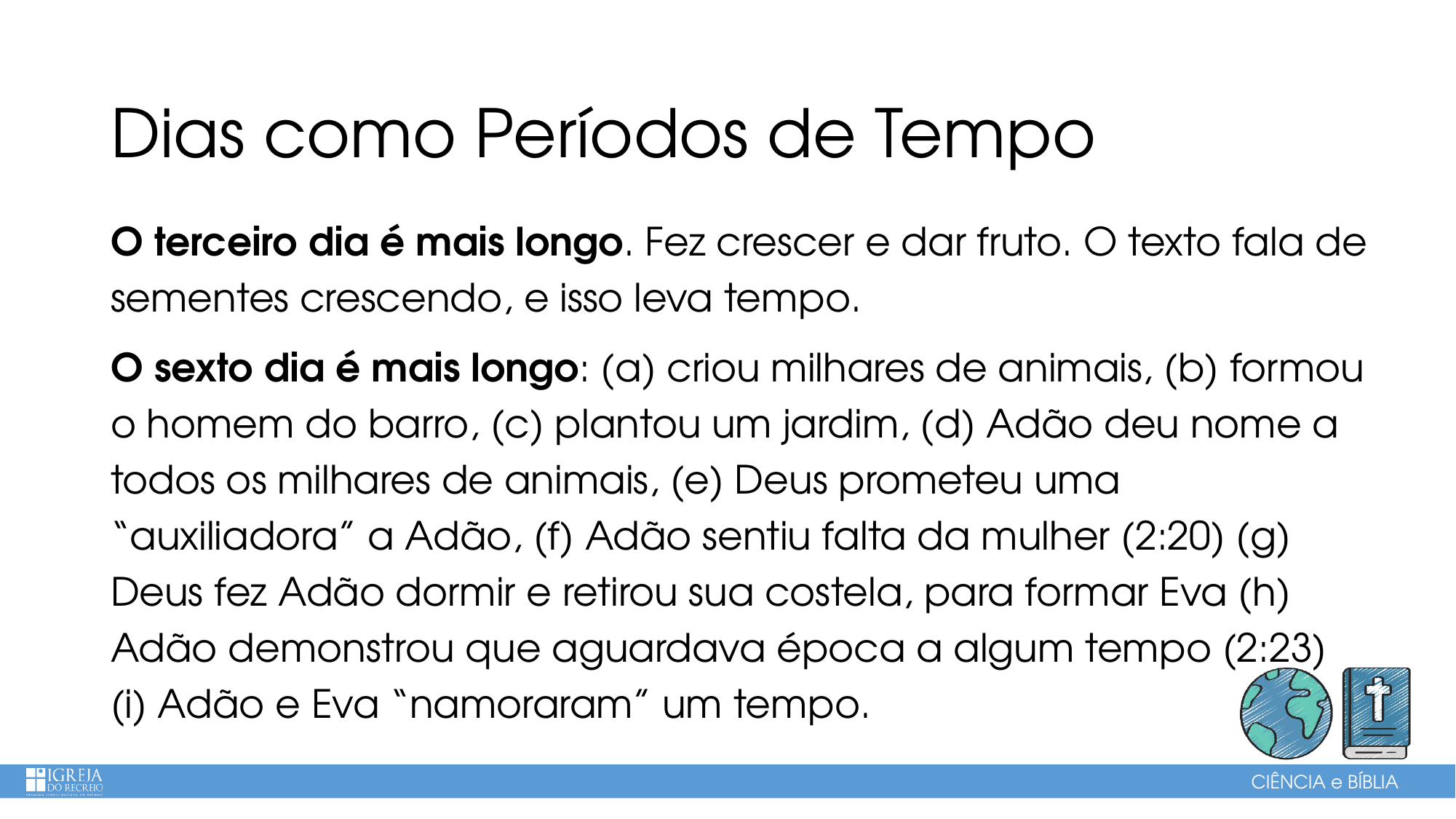

Dias como Períodos de Tempo
O terceiro dia é mais longo. Fez crescer e dar fruto. O texto fala de sementes crescendo, e isso leva tempo.
O sexto dia é mais longo: (a) criou milhares de animais, (b) formou o homem do barro, (c) plantou um jardim, (d) Adão deu nome a todos os milhares de animais, (e) Deus prometeu uma “auxiliadora” a Adão, (f) Adão sentiu falta da mulher (2:20) (g) Deus fez Adão dormir e retirou sua costela, para formar Eva (h) Adão demonstrou que aguardava época a algum tempo (2:23) (i) Adão e Eva “namoraram” um tempo.